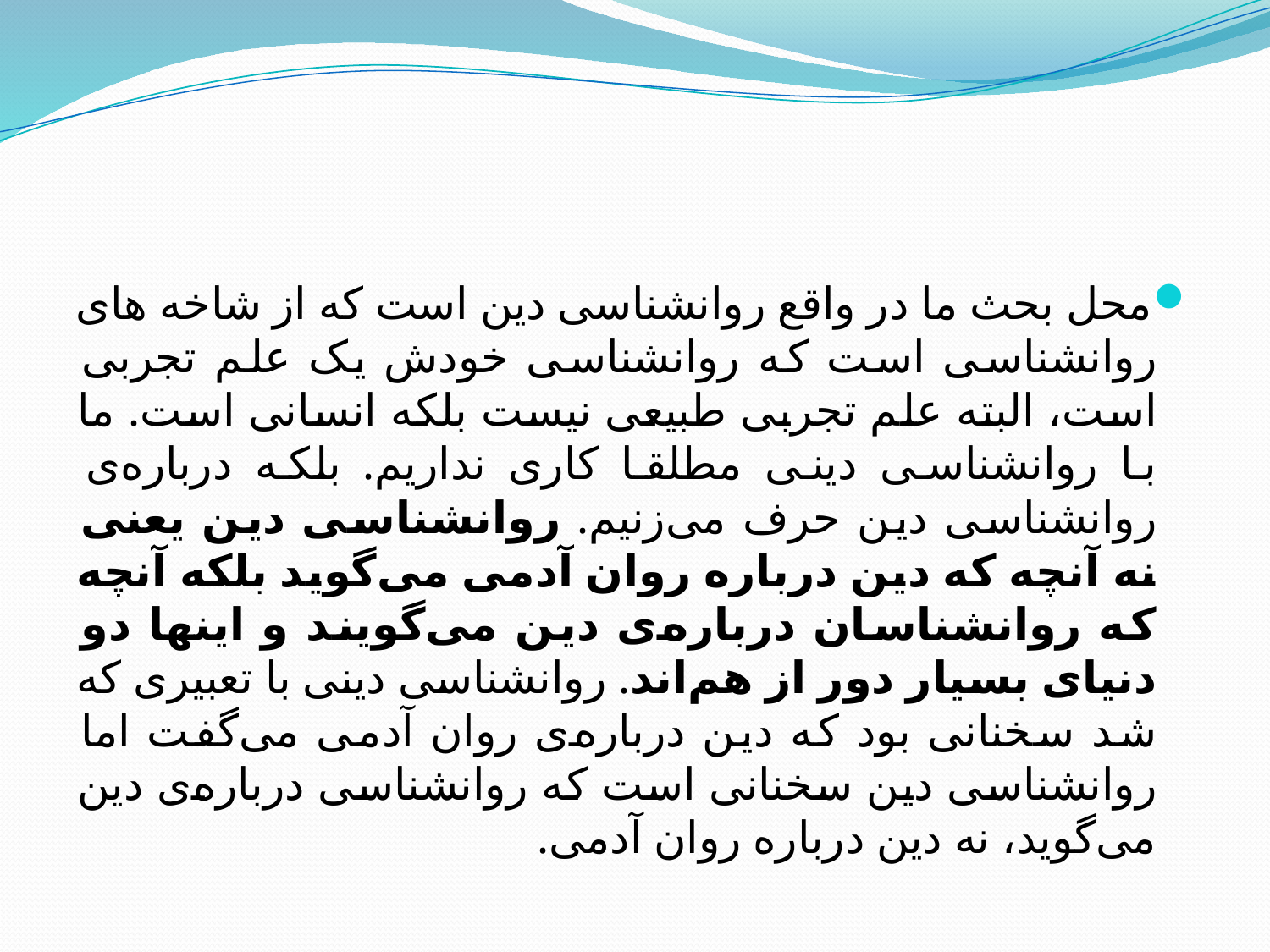

#
محل بحث ما در واقع روانشناسی دین است که از شاخه های روانشناسی است که روانشناسی خودش یک علم تجربی است، البته علم تجربی طبیعی نیست بلكه انسانی است. ما با روانشناسی دینی مطلقا کاری نداریم. بلکه درباره‌ی روانشناسی دین حرف می‌زنیم. روانشناسی دین یعنی نه آنچه که دین درباره روان آدمی می‌گوید بلکه آنچه که روانشناسان درباره‌ی دین می‌گویند و اینها دو دنیای بسیار دور از هم‌اند. روانشناسی دینی با تعبیری که شد سخنانی بود که دین درباره‌ی روان آدمی می‌گفت اما روانشناسی دین سخنانی است که روانشناسی درباره‌ی دین می‌گوید، نه دین درباره روان آدمی.